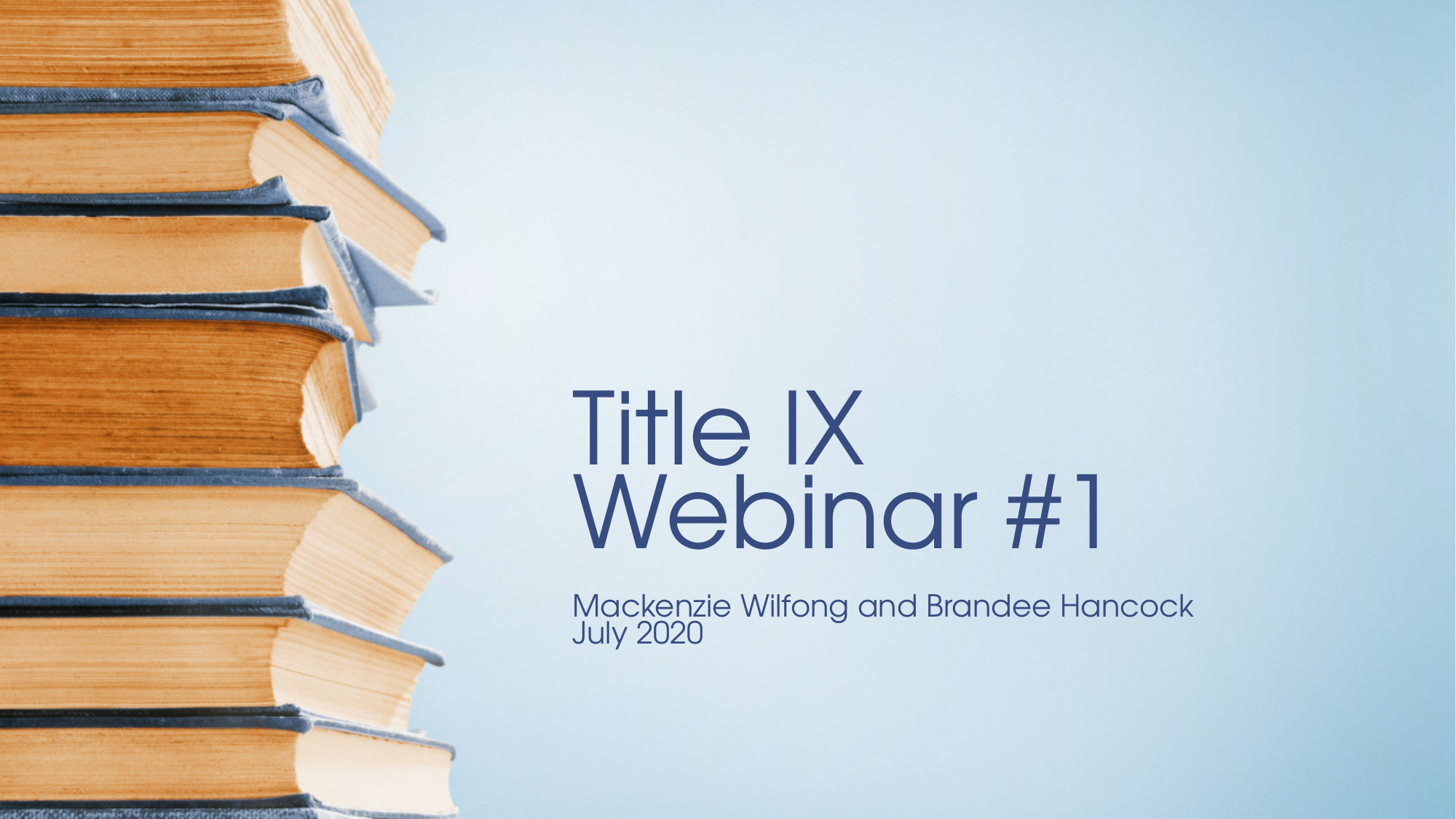

# Title IX Webinar #1
Mackenzie Wilfong and Brandee Hancock
July 2020